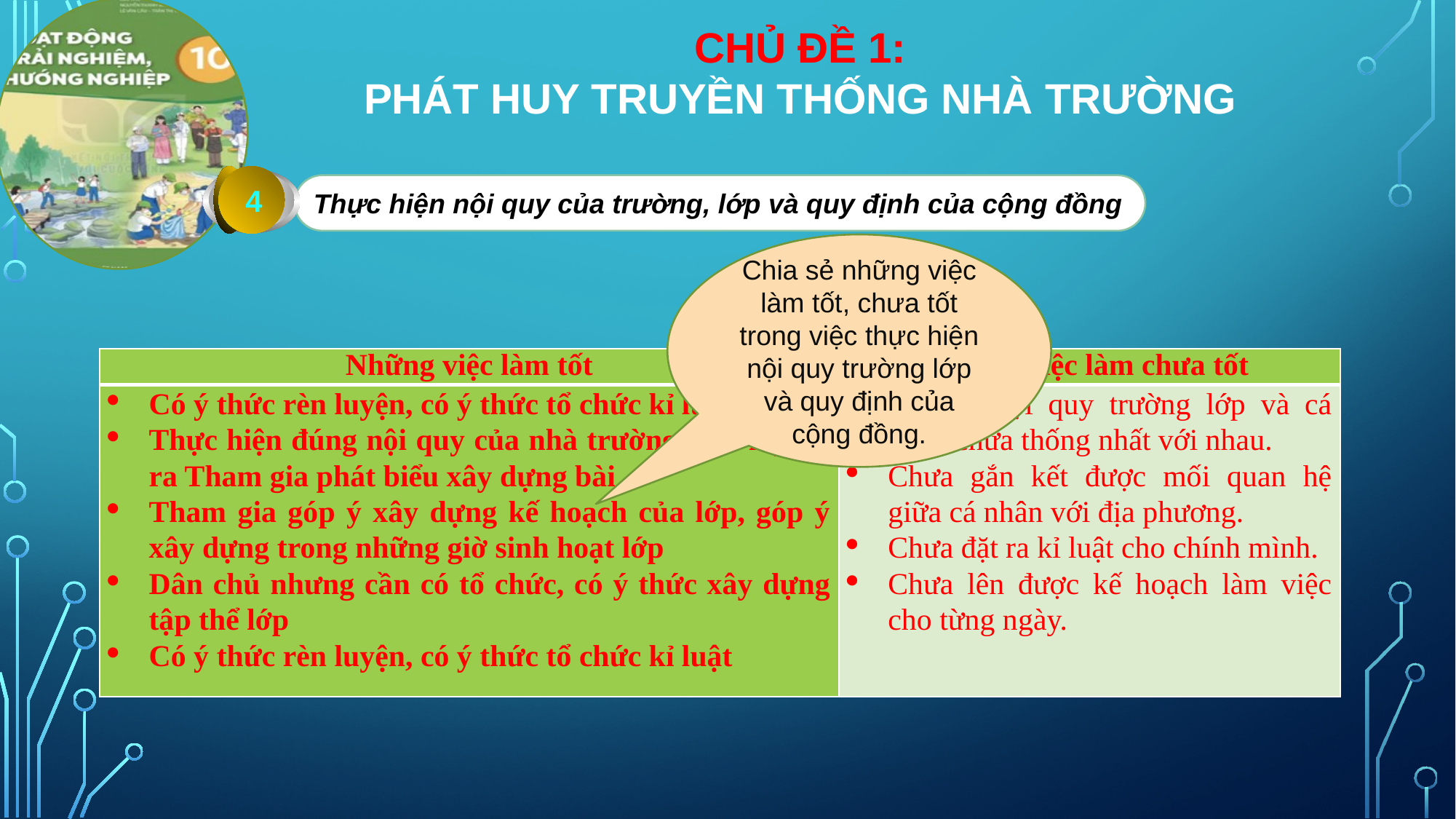

4
Thực hiện nội quy của trường, lớp và quy định của cộng đồng
Chia sẻ những việc làm tốt, chưa tốt trong việc thực hiện nội quy trường lớp và quy định của cộng đồng.
| Những việc làm tốt | Những việc làm chưa tốt |
| --- | --- |
| Có ý thức rèn luyện, có ý thức tổ chức kỉ luật Thực hiện đúng nội quy của nhà trường, của lớp đề ra Tham gia phát biểu xây dựng bài Tham gia góp ý xây dựng kế hoạch của lớp, góp ý xây dựng trong những giờ sinh hoạt lớp Dân chủ nhưng cần có tổ chức, có ý thức xây dựng tập thể lớp Có ý thức rèn luyện, có ý thức tổ chức kỉ luật | Kỉ luật nội quy trường lớp và cá nhân chưa thống nhất với nhau. Chưa gắn kết được mối quan hệ giữa cá nhân với địa phương. Chưa đặt ra kỉ luật cho chính mình. Chưa lên được kế hoạch làm việc cho từng ngày. |